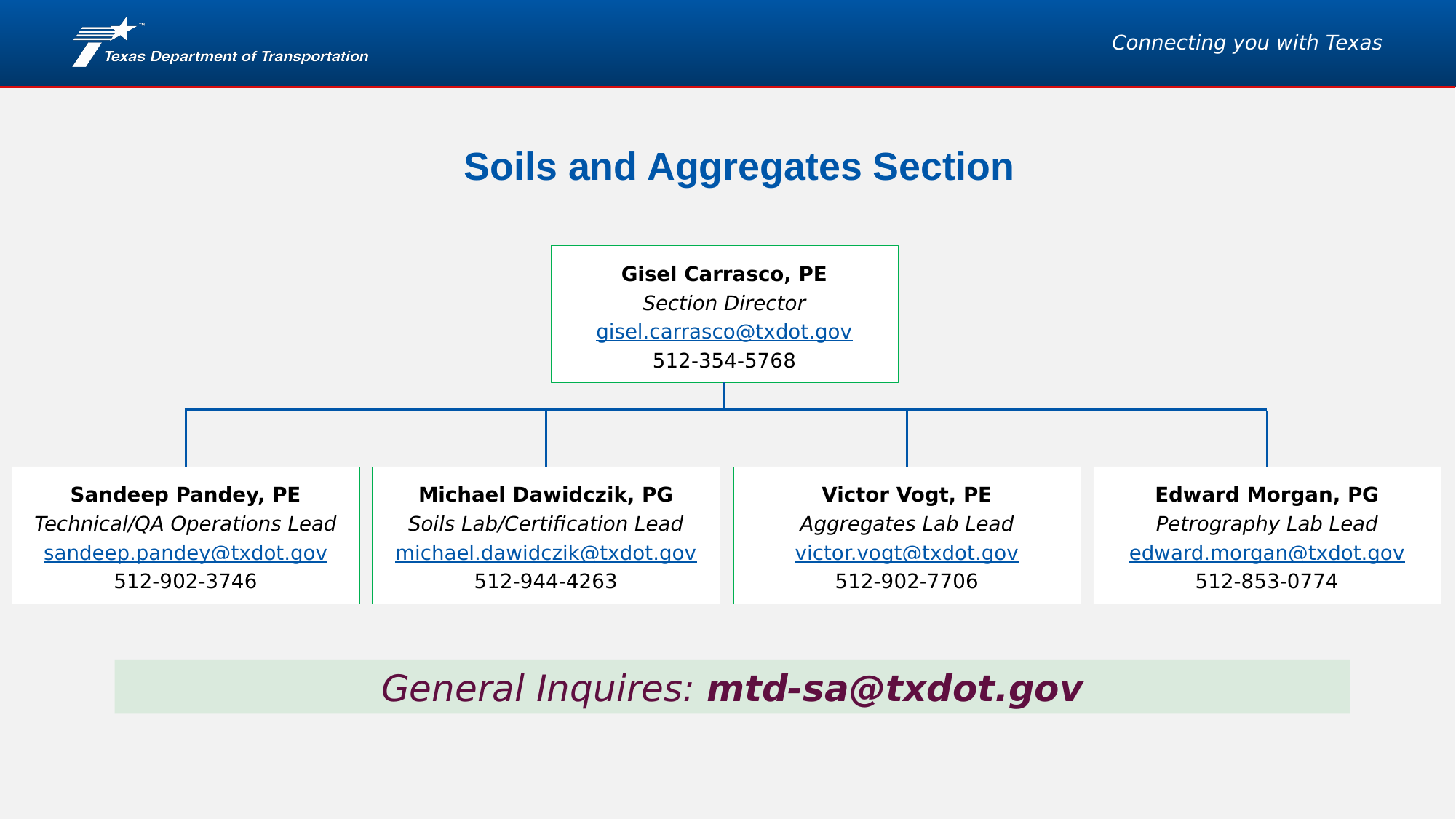

# Soils and Aggregates Section
Gisel Carrasco, PE
Section Director
gisel.carrasco@txdot.gov
512-354-5768
Michael Dawidczik, PG
Soils Lab/Certification Lead
michael.dawidczik@txdot.gov
512-944-4263
Victor Vogt, PE
Aggregates Lab Lead
victor.vogt@txdot.gov
512-902-7706
Edward Morgan, PG
Petrography Lab Lead
edward.morgan@txdot.gov
512-853-0774
Sandeep Pandey, PE
Technical/QA Operations Lead
sandeep.pandey@txdot.gov
512-902-3746
General Inquires: mtd-sa@txdot.gov